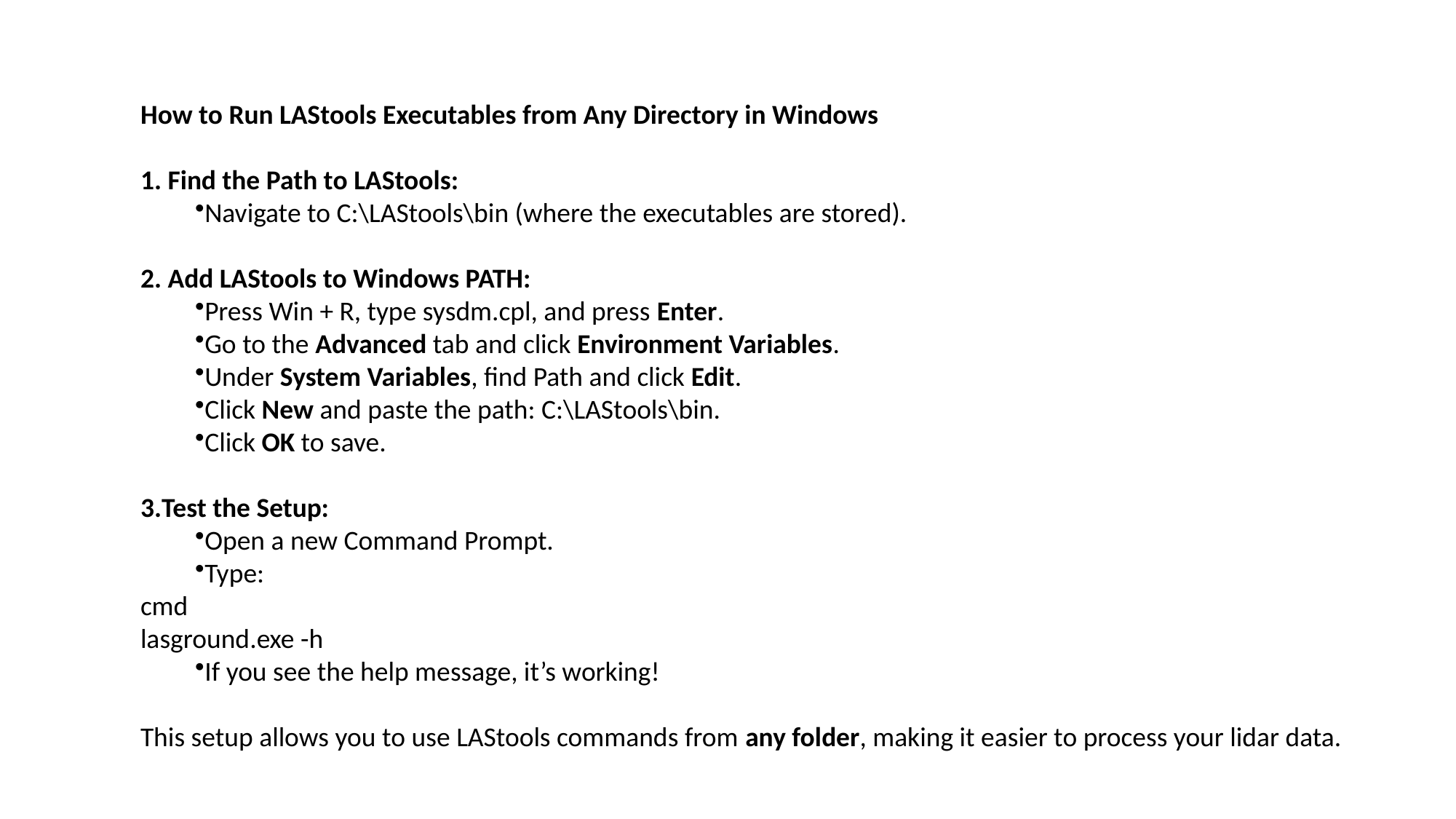

How to Run LAStools Executables from Any Directory in Windows

 Find the Path to LAStools:
Navigate to C:\LAStools\bin (where the executables are stored).

 Add LAStools to Windows PATH:
Press Win + R, type sysdm.cpl, and press Enter.
Go to the Advanced tab and click Environment Variables.
Under System Variables, find Path and click Edit.
Click New and paste the path: C:\LAStools\bin.
Click OK to save.

Test the Setup:
Open a new Command Prompt.
Type:
cmd
lasground.exe -h
If you see the help message, it’s working!

This setup allows you to use LAStools commands from any folder, making it easier to process your lidar data.